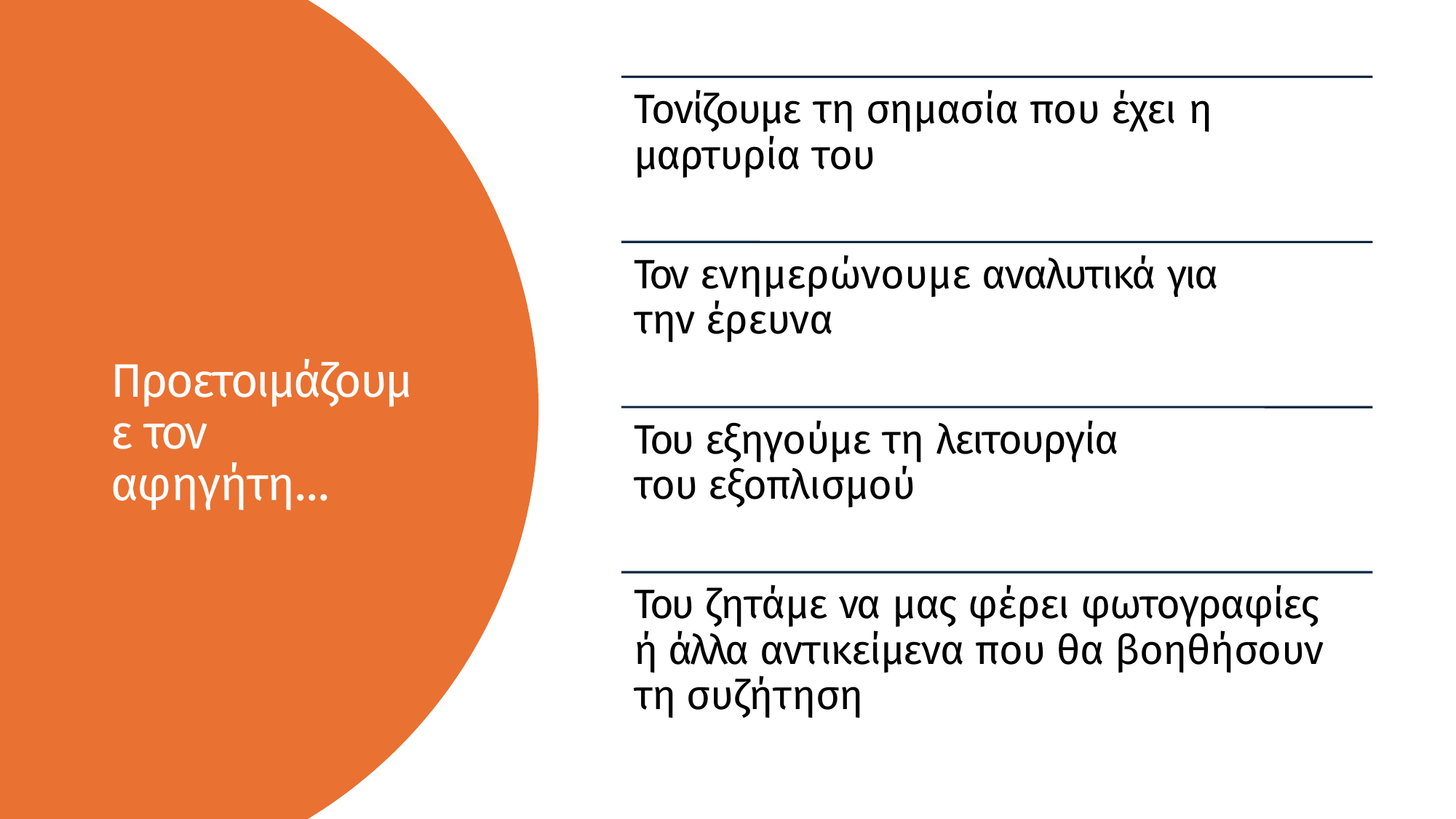

# Τονίζουμε τη σημασία που έχει η μαρτυρία του

Τον ενημερώνουμε αναλυτικά για την έρευνα
Προετοιμάζουμε τον αφηγήτη…

Του εξηγούμε τη λειτουργία του εξοπλισμού

Του ζητάμε να μας φέρει φωτογραφίες ή άλλα αντικείμενα που θα βοηθήσουν τη συζήτηση